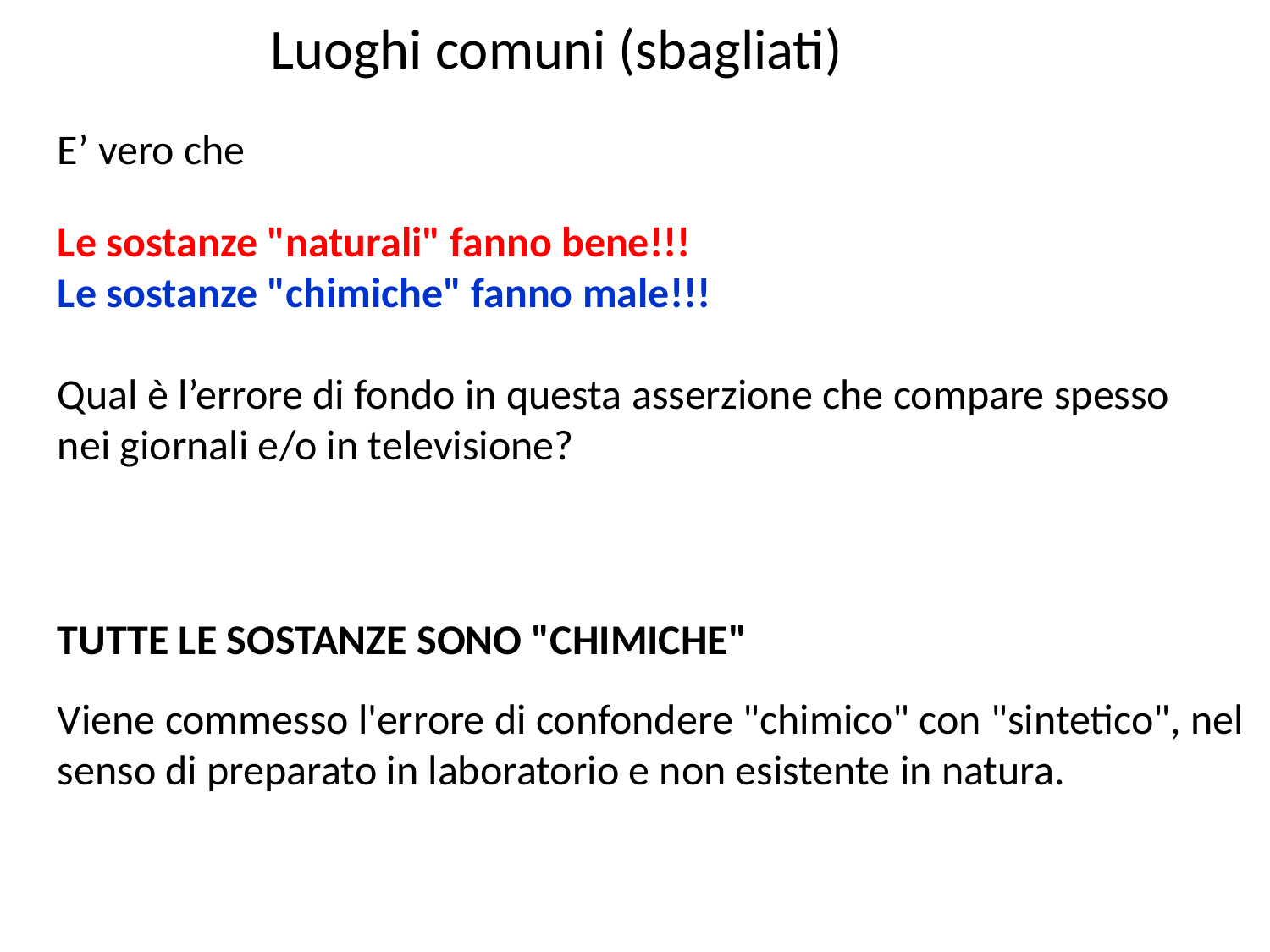

Luoghi comuni (sbagliati)
E’ vero che
Le sostanze "naturali" fanno bene!!!
Le sostanze "chimiche" fanno male!!!

Qual è l’errore di fondo in questa asserzione che compare spesso nei giornali e/o in televisione?
TUTTE LE SOSTANZE SONO "CHIMICHE"
Viene commesso l'errore di confondere "chimico" con "sintetico", nel senso di preparato in laboratorio e non esistente in natura.